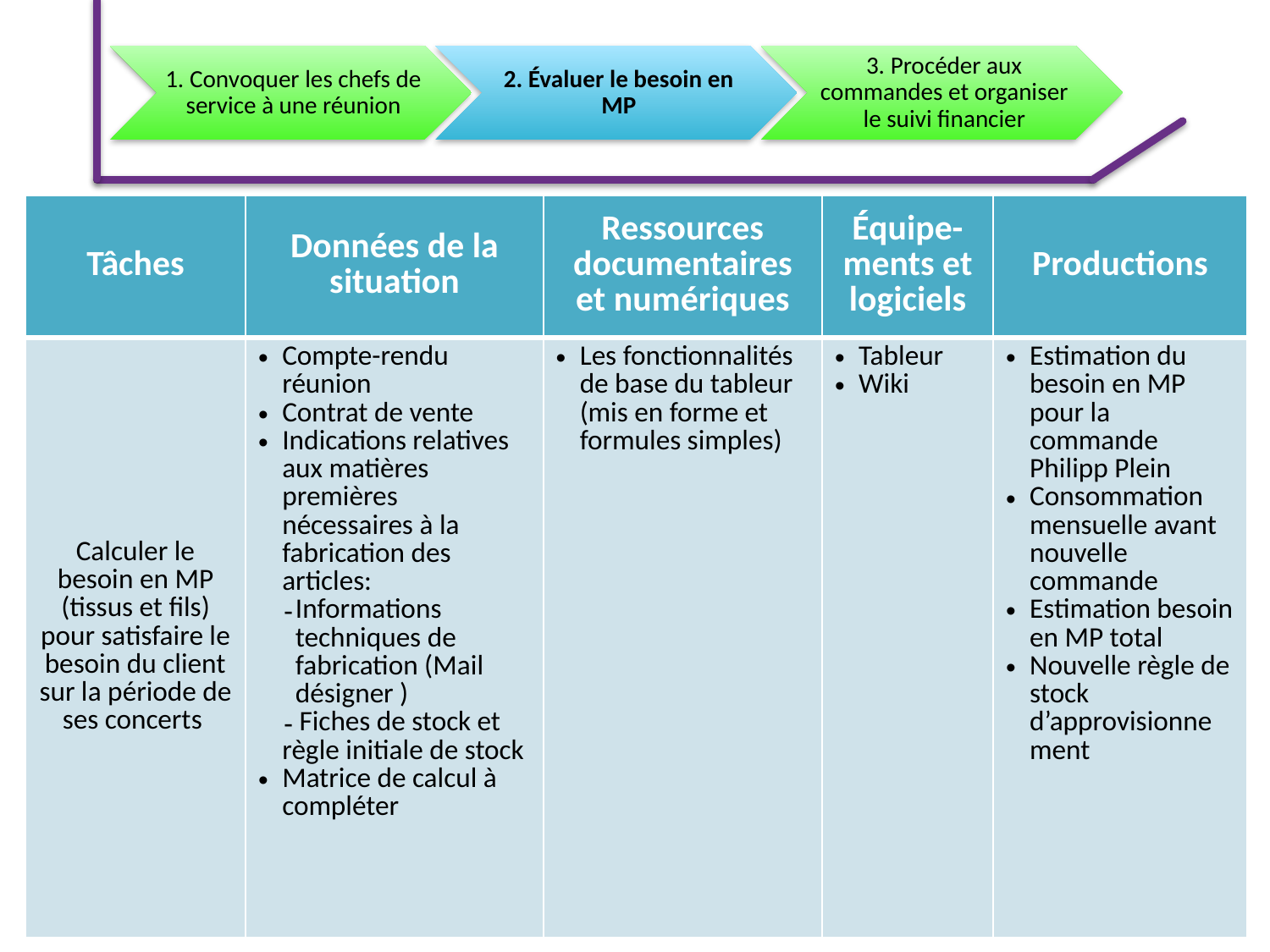

1. Convoquer les chefs de service à une réunion
2. Évaluer le besoin en MP
3. Procéder aux commandes et organiser le suivi financier
| Tâches | Données de la situation | Ressources documentaires et numériques | Équipe-ments et logiciels | Productions |
| --- | --- | --- | --- | --- |
| Calculer le besoin en MP (tissus et fils) pour satisfaire le besoin du client sur la période de ses concerts | Compte-rendu réunion Contrat de vente Indications relatives aux matières premières nécessaires à la fabrication des articles: Informations techniques de fabrication (Mail désigner ) Fiches de stock et règle initiale de stock Matrice de calcul à compléter | Les fonctionnalités de base du tableur (mis en forme et formules simples) | Tableur Wiki | Estimation du besoin en MP pour la commande Philipp Plein Consommation mensuelle avant nouvelle commande Estimation besoin en MP total Nouvelle règle de stock d’approvisionnement |
12